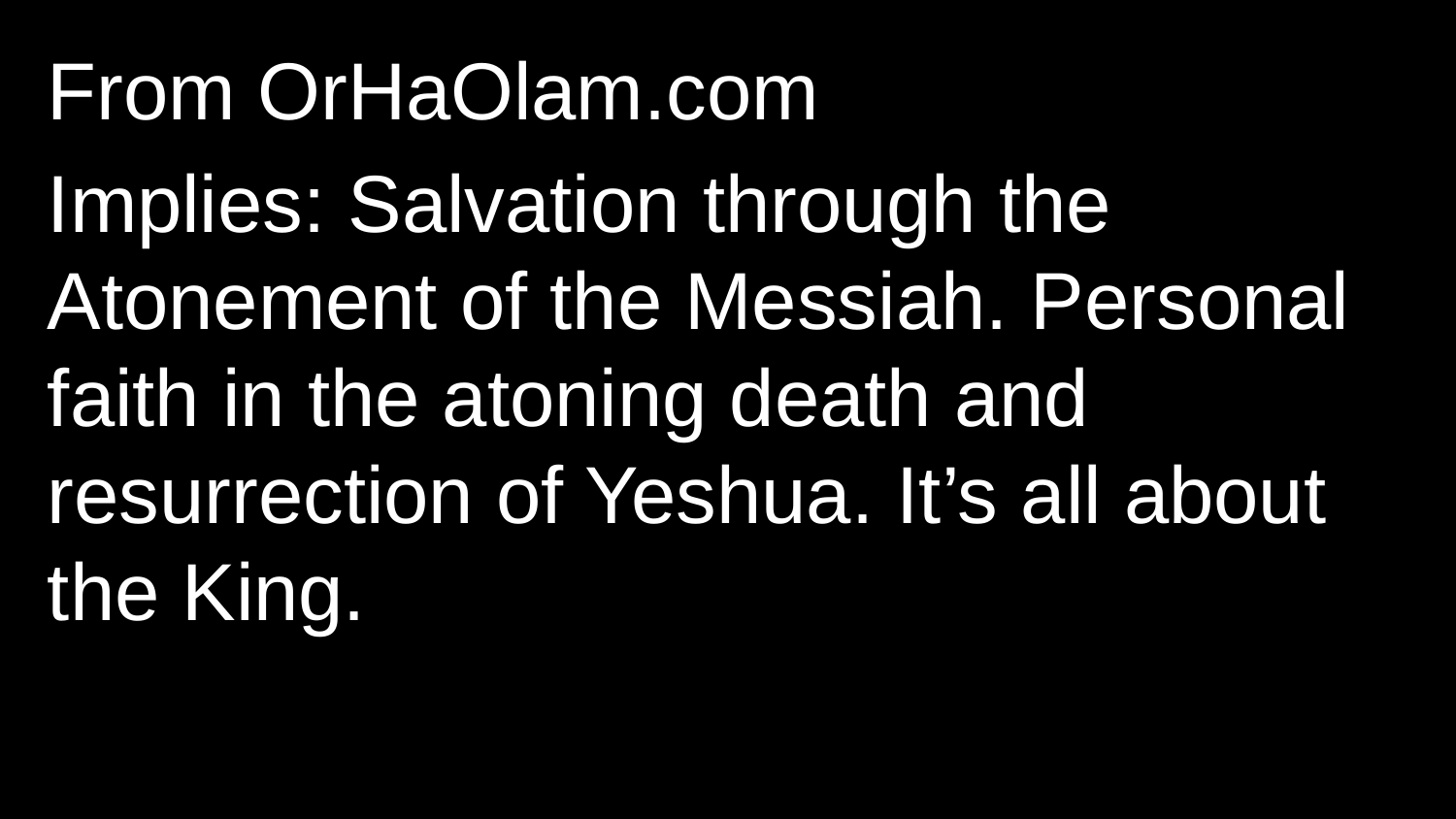

From OrHaOlam.com
Implies: Salvation through the Atonement of the Messiah. Personal faith in the atoning death and resurrection of Yeshua. It’s all about the King.